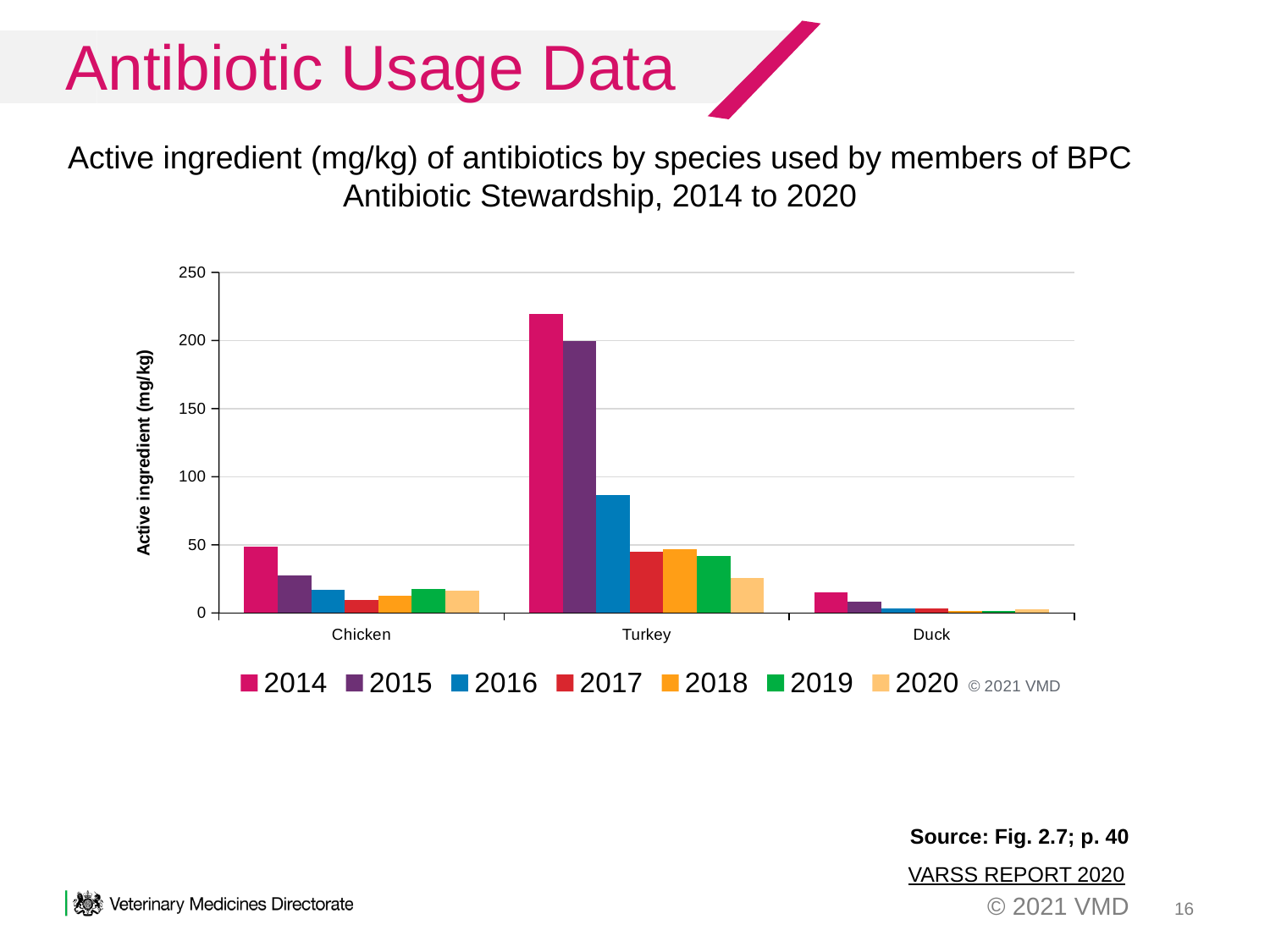

# Antibiotic Usage Data

Active ingredient (mg/kg) of antibiotics by species used by members of BPC Antibiotic Stewardship, 2014 to 2020

### Chart

| Category | 2014 | 2015 | 2016 | 2017 | 2018 | 2019 | 2020 |
|---|---|---|---|---|---|---|---|
| Chicken | 48.75136470338166 | 27.257028336002456 | 17.054042909839737 | 9.853327350079777 | 12.38226065342244 | 17.446251842154545 | 16.294012925151648 |
| Turkey | 219.50761999052074 | 199.80519623106105 | 86.4158012796598 | 45.18840790705247 | 46.66226598523155 | 42.008622616873986 | 25.73785841055137 |
| Duck | 15.110417582417583 | 8.278428571428572 | 3.2543923678413766 | 3.275913261775236 | 1.7495734073091276 | 1.6472858105952537 | 2.5960873791267534 |
Source: Fig. 2.7; p. 40
VARSS REPORT 2020
16